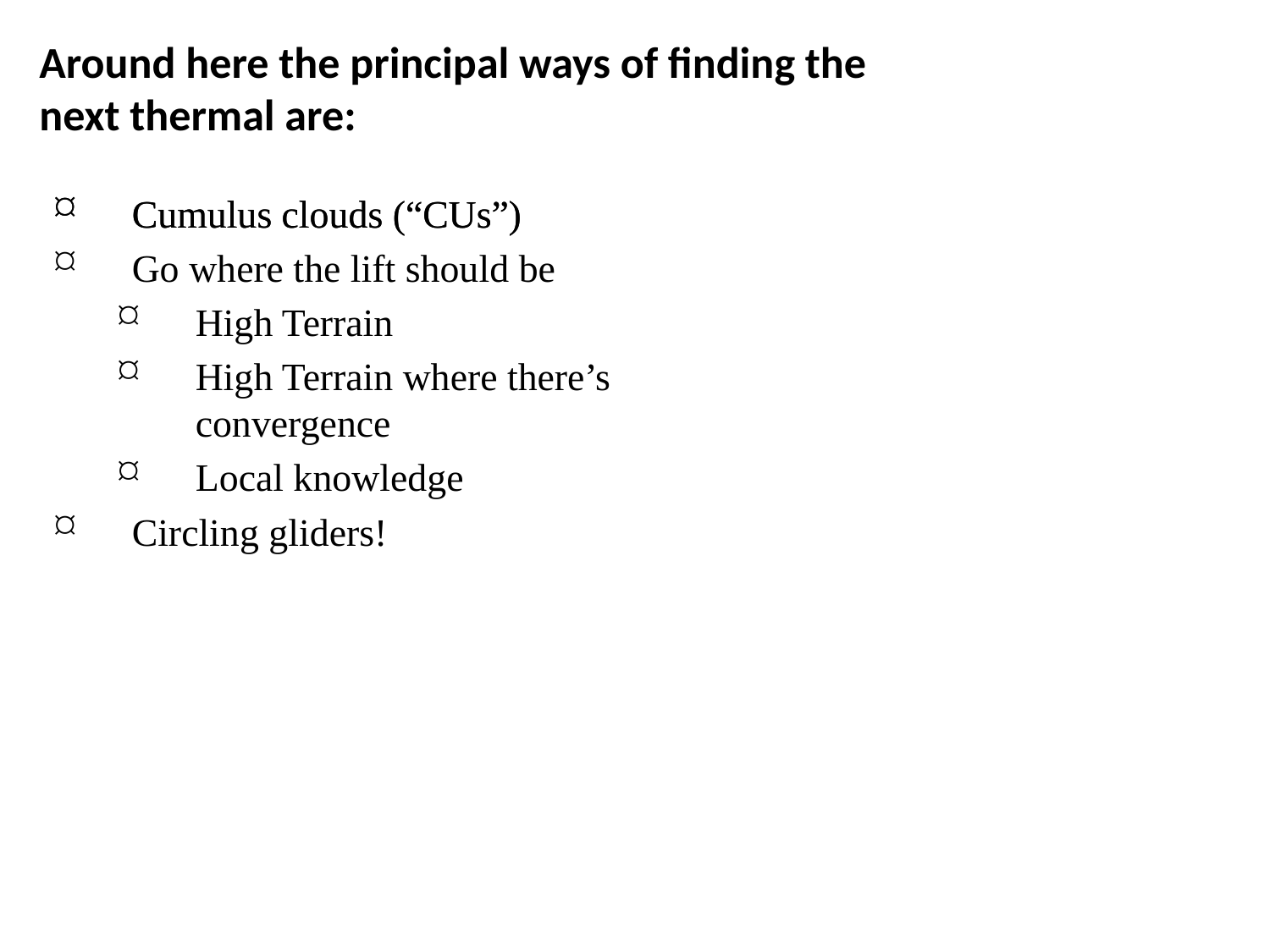

Around here the principal ways of finding the next thermal are:

Cumulus clouds (“CUs”)
Go where the lift should be
High Terrain
High Terrain where there’s convergence
Local knowledge
Circling gliders!

Cumulus clouds (“CUs”)